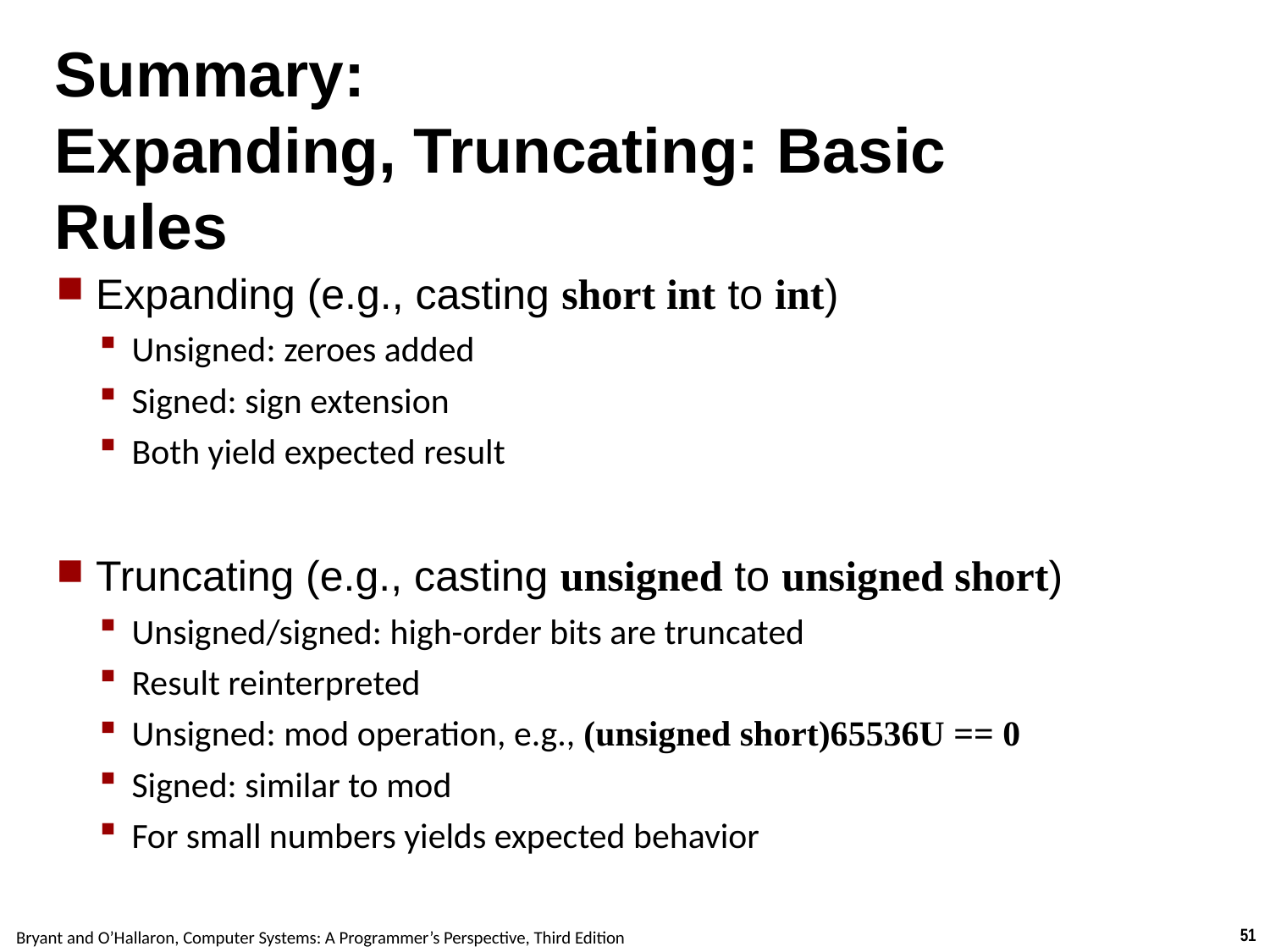

# Summary: Expanding, Truncating: Basic Rules
Expanding (e.g., casting short int to int)
Unsigned: zeroes added
Signed: sign extension
Both yield expected result

Truncating (e.g., casting unsigned to unsigned short)
Unsigned/signed: high-order bits are truncated
Result reinterpreted
Unsigned: mod operation, e.g., (unsigned short)65536U == 0
Signed: similar to mod
For small numbers yields expected behavior